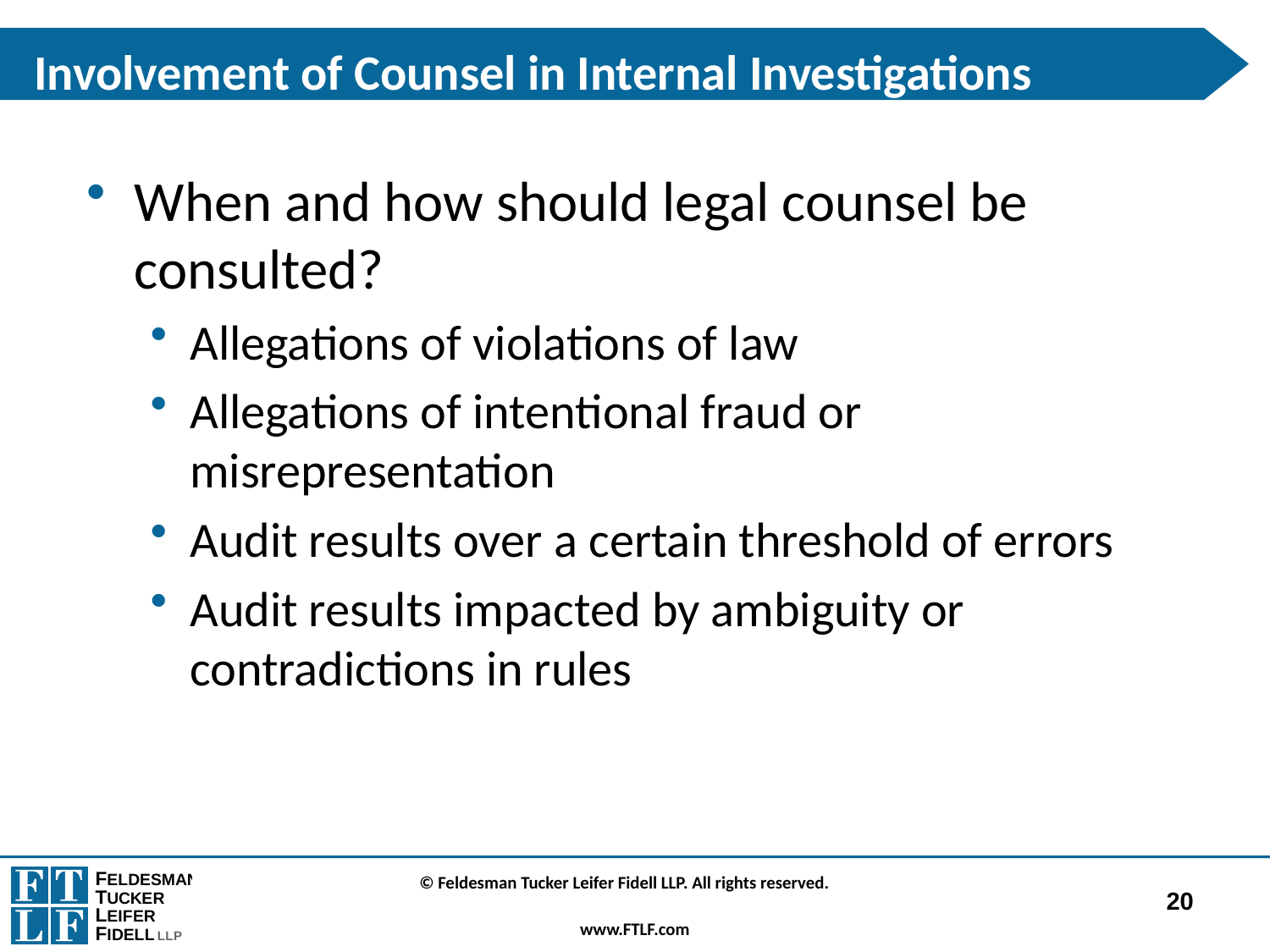

# Involvement of Counsel in Internal Investigations
When and how should legal counsel be consulted?
Allegations of violations of law
Allegations of intentional fraud or misrepresentation
Audit results over a certain threshold of errors
Audit results impacted by ambiguity or contradictions in rules

20